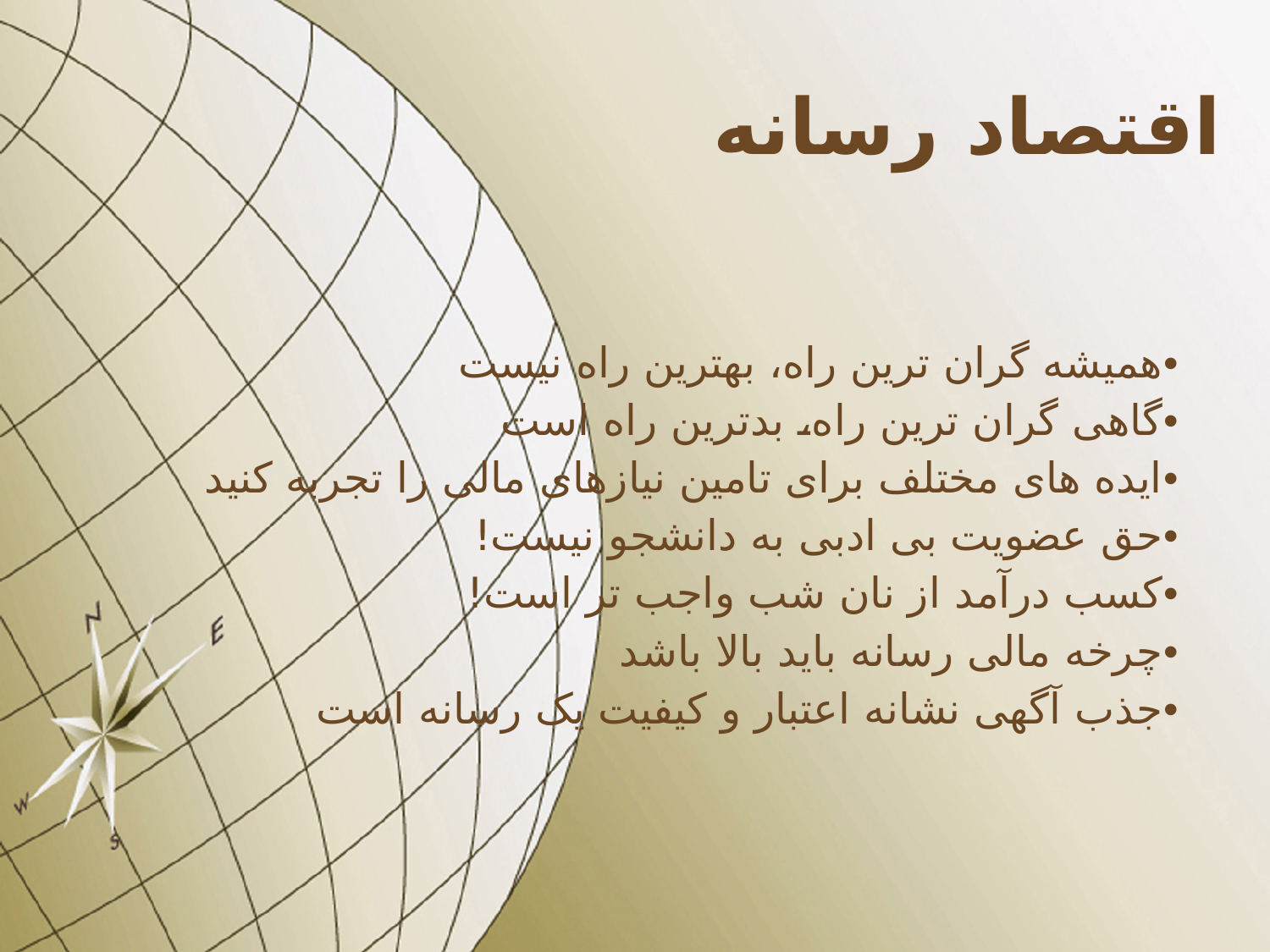

# اقتصاد رسانه
همیشه گران ترین راه، بهترین راه نیست
گاهی گران ترین راه، بدترین راه است
ایده های مختلف برای تامین نیازهای مالی را تجربه کنید
حق عضویت بی ادبی به دانشجو نیست!
کسب درآمد از نان شب واجب تر است!
چرخه مالی رسانه باید بالا باشد
جذب آگهی نشانه اعتبار و کیفیت یک رسانه است